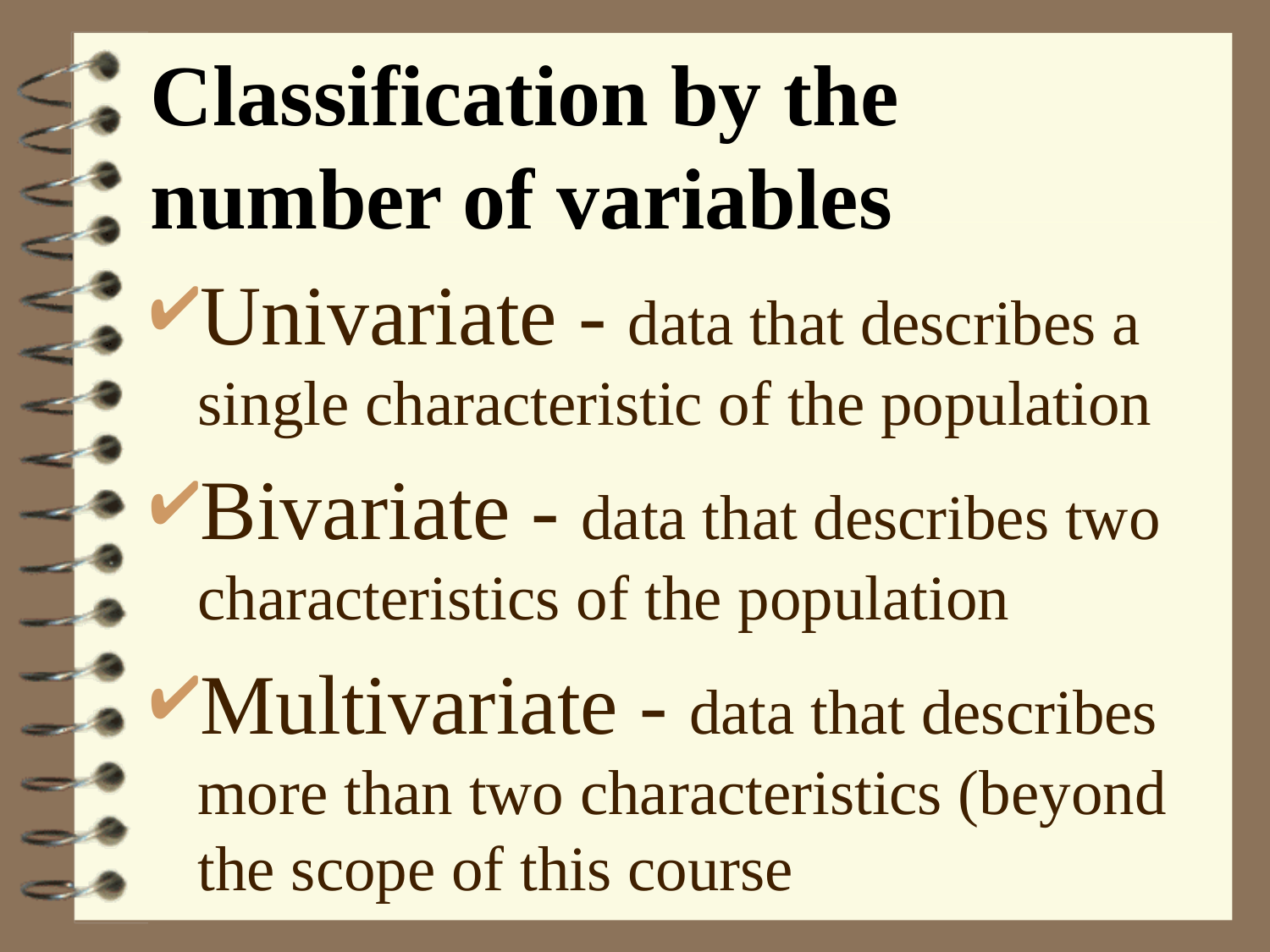

# Classification by the number of variables
Univariate - data that describes a single characteristic of the population
Bivariate - data that describes two characteristics of the population
Multivariate - data that describes more than two characteristics (beyond the scope of this course